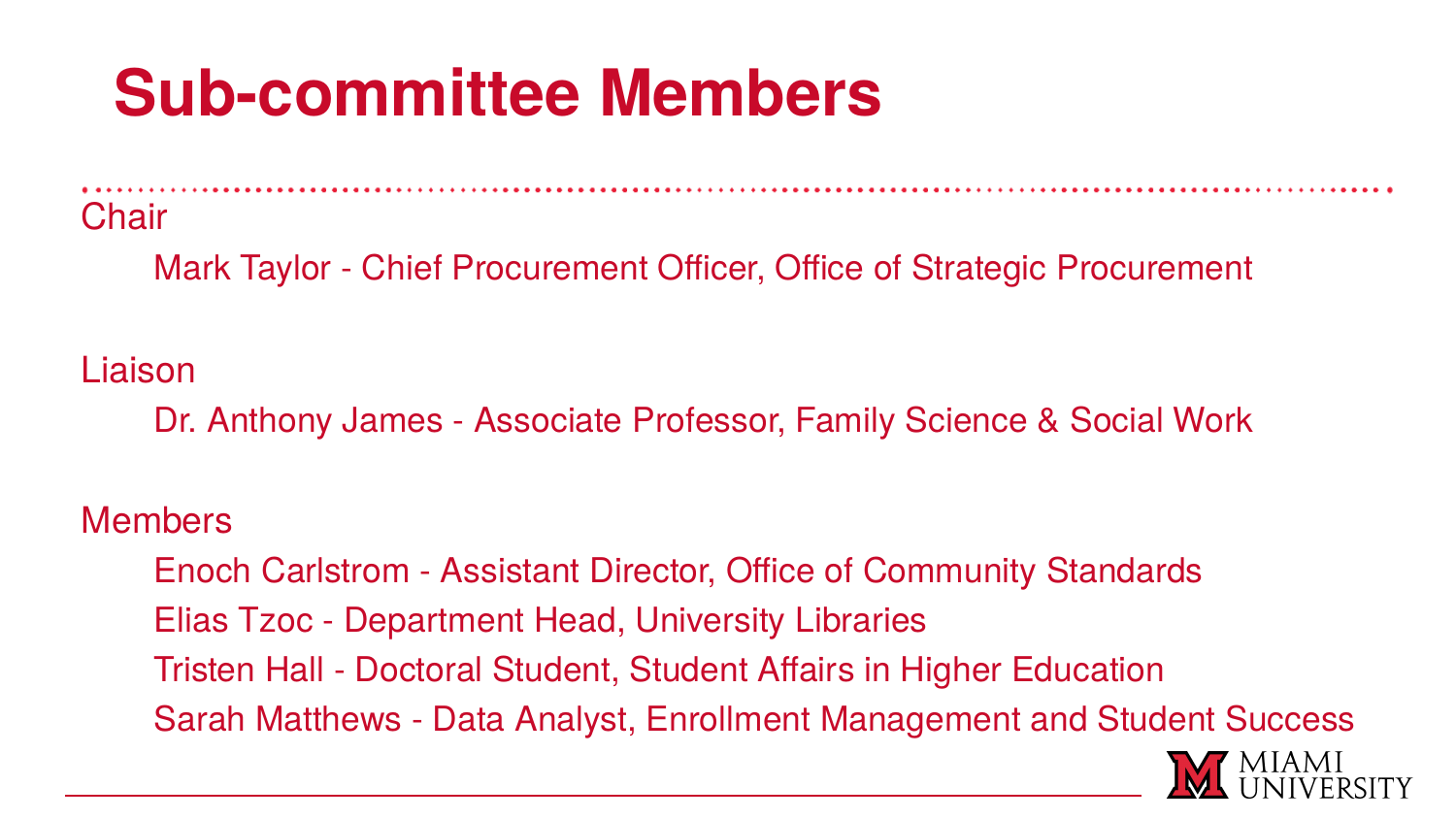

Sub-committee Members
Chair
Mark Taylor - Chief Procurement Officer, Office of Strategic Procurement

Liaison
Dr. Anthony James - Associate Professor, Family Science & Social Work

Members
Enoch Carlstrom - Assistant Director, Office of Community Standards
Elias Tzoc - Department Head, University Libraries
Tristen Hall - Doctoral Student, Student Affairs in Higher Education
Sarah Matthews - Data Analyst, Enrollment Management and Student Success